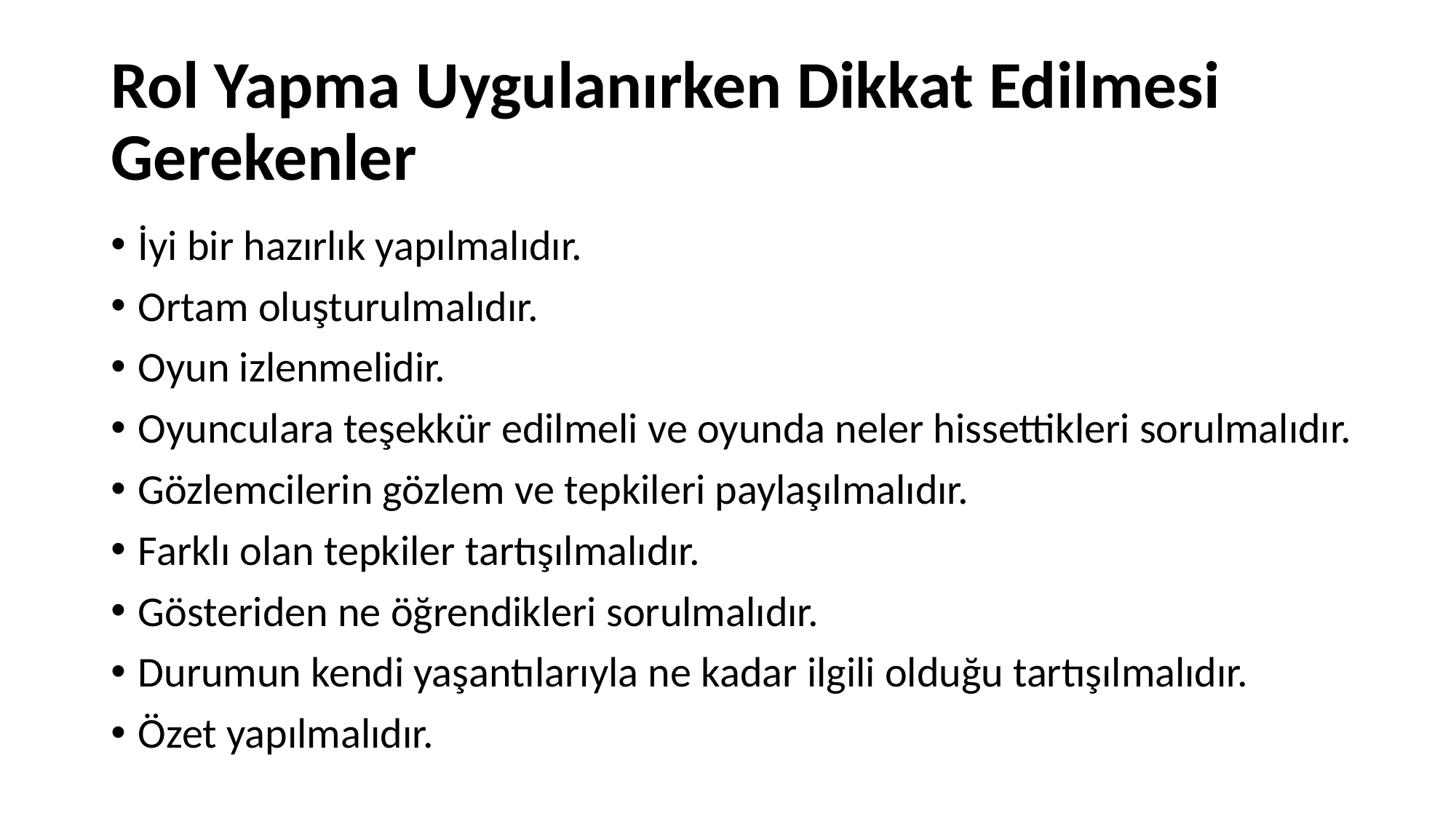

# Rol Yapma Uygulanırken Dikkat Edilmesi Gerekenler
İyi bir hazırlık yapılmalıdır.
Ortam oluşturulmalıdır.
Oyun izlenmelidir.
Oyunculara teşekkür edilmeli ve oyunda neler hissettikleri sorulmalıdır.
Gözlemcilerin gözlem ve tepkileri paylaşılmalıdır.
Farklı olan tepkiler tartışılmalıdır.
Gösteriden ne öğrendikleri sorulmalıdır.
Durumun kendi yaşantılarıyla ne kadar ilgili olduğu tartışılmalıdır.
Özet yapılmalıdır.